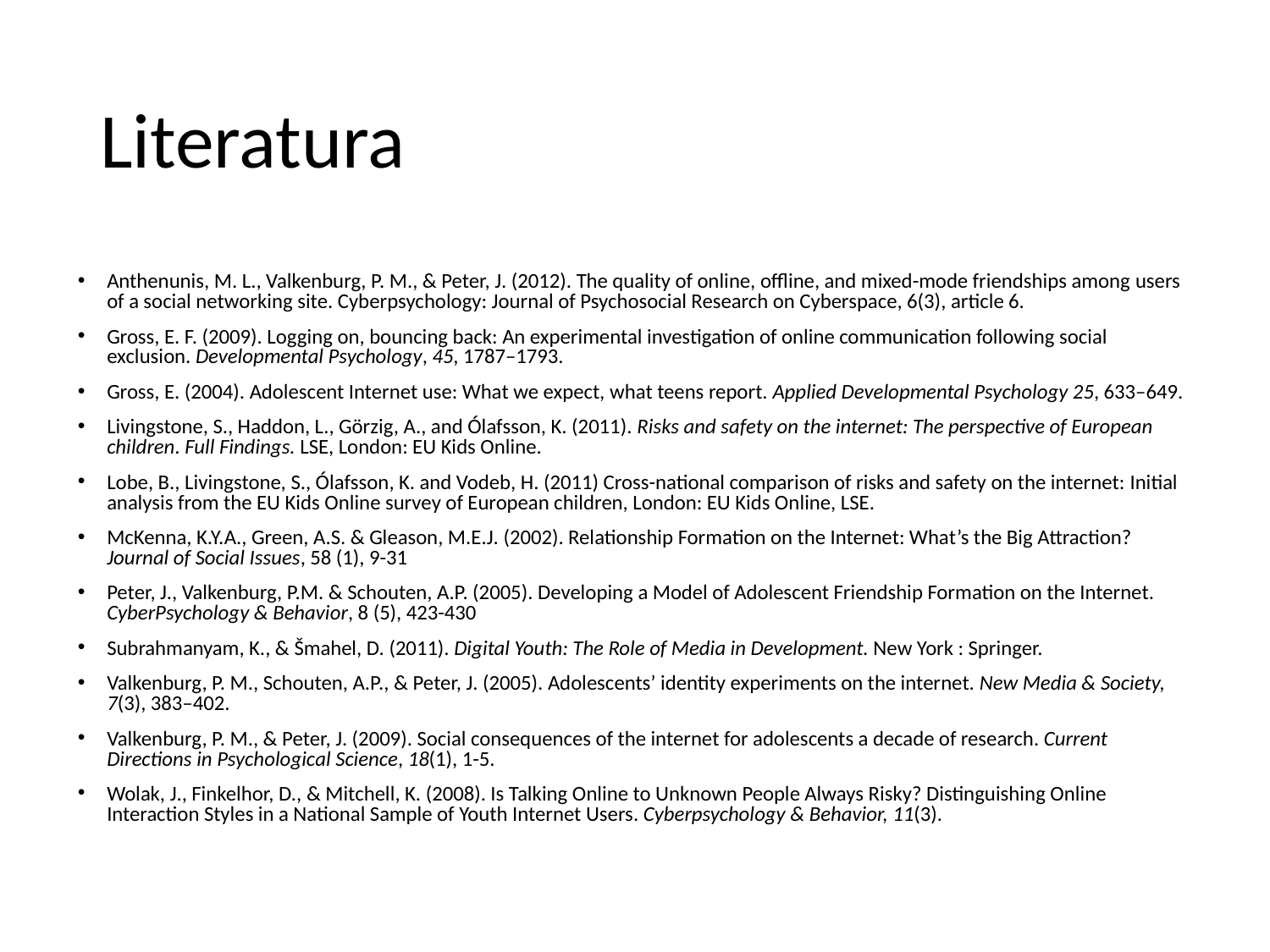

# Literatura
Anthenunis, M. L., Valkenburg, P. M., & Peter, J. (2012). The quality of online, offline, and mixed-mode friendships among users of a social networking site. Cyberpsychology: Journal of Psychosocial Research on Cyberspace, 6(3), article 6.
Gross, E. F. (2009). Logging on, bouncing back: An experimental investigation of online communication following social exclusion. Developmental Psychology, 45, 1787–1793.
Gross, E. (2004). Adolescent Internet use: What we expect, what teens report. Applied Developmental Psychology 25, 633–649.
Livingstone, S., Haddon, L., Görzig, A., and Ólafsson, K. (2011). Risks and safety on the internet: The perspective of European children. Full Findings. LSE, London: EU Kids Online.
Lobe, B., Livingstone, S., Ólafsson, K. and Vodeb, H. (2011) Cross-national comparison of risks and safety on the internet: Initial analysis from the EU Kids Online survey of European children, London: EU Kids Online, LSE.
McKenna, K.Y.A., Green, A.S. & Gleason, M.E.J. (2002). Relationship Formation on the Internet: What’s the Big Attraction? Journal of Social Issues, 58 (1), 9-31
Peter, J., Valkenburg, P.M. & Schouten, A.P. (2005). Developing a Model of Adolescent Friendship Formation on the Internet. CyberPsychology & Behavior, 8 (5), 423-430
Subrahmanyam, K., & Šmahel, D. (2011). Digital Youth: The Role of Media in Development. New York : Springer.
Valkenburg, P. M., Schouten, A.P., & Peter, J. (2005). Adolescents’ identity experiments on the internet. New Media & Society, 7(3), 383–402.
Valkenburg, P. M., & Peter, J. (2009). Social consequences of the internet for adolescents a decade of research. Current Directions in Psychological Science, 18(1), 1-5.
Wolak, J., Finkelhor, D., & Mitchell, K. (2008). Is Talking Online to Unknown People Always Risky? Distinguishing Online Interaction Styles in a National Sample of Youth Internet Users. Cyberpsychology & Behavior, 11(3).